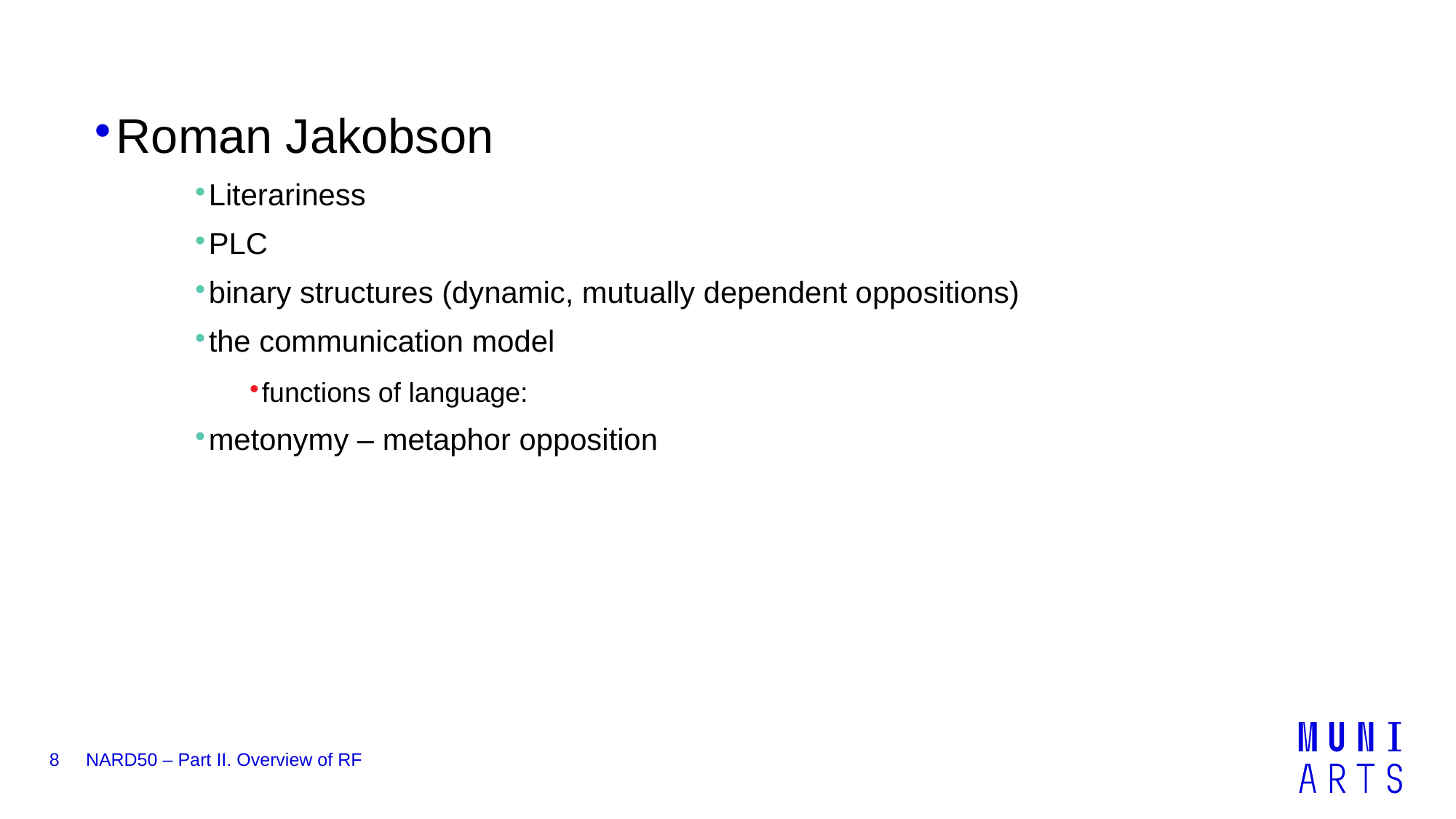

Roman Jakobson
Literariness
PLC
binary structures (dynamic, mutually dependent oppositions)
the communication model
functions of language:
metonymy – metaphor opposition

8
NARD50 – Part II. Overview of RF